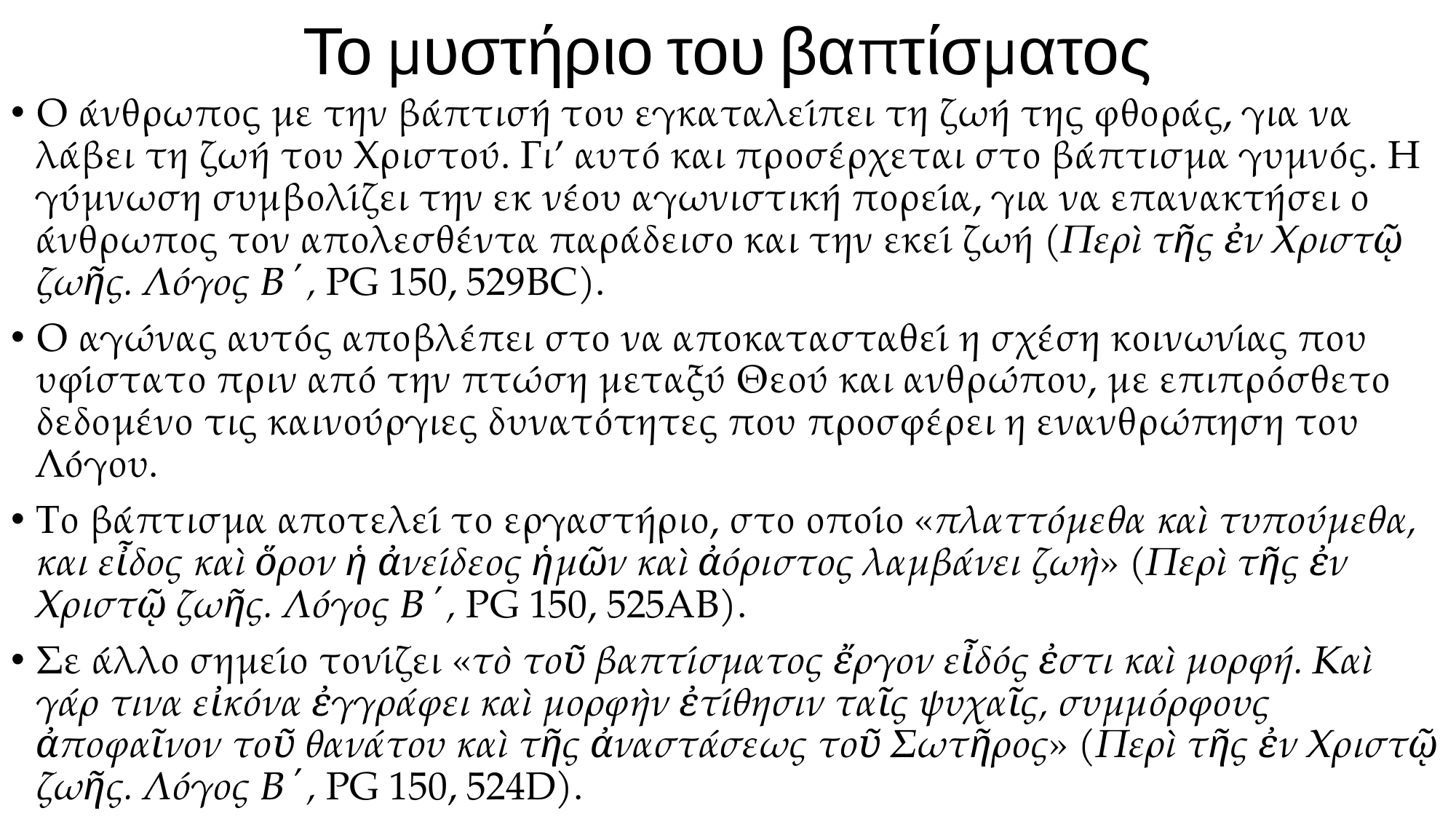

# Το μυστήριο του βαπτίσματος
Ο άνθρωπος με την βάπτισή του εγκαταλείπει τη ζωή της φθοράς, για να λάβει τη ζωή του Χριστού. Γι’ αυτό και προσέρχεται στο βάπτισμα γυμνός. Η γύμνωση συμβολίζει την εκ νέου αγωνιστική πορεία, για να επανακτήσει ο άνθρωπος τον απολεσθέντα παράδεισο και την εκεί ζωή (Περὶ τῆς ἐν Χριστῷ ζωῆς. Λόγος Β΄, PG 150, 529ΒC).
Ο αγώνας αυτός αποβλέπει στο να αποκατασταθεί η σχέση κοινωνίας που υφίστατο πριν από την πτώση μεταξύ Θεού και ανθρώπου, με επιπρόσθετο δεδομένο τις καινούργιες δυνατότητες που προσφέρει η ενανθρώπηση του Λόγου.
Το βάπτισμα αποτελεί το εργαστήριο, στο οποίο «πλαττόμεθα καὶ τυπούμεθα, και εἶδος καὶ ὅρον ἡ ἀνείδεος ἡμῶν καὶ ἀόριστος λαμβάνει ζωὴ» (Περὶ τῆς ἐν Χριστῷ ζωῆς. Λόγος Β΄, PG 150, 525ΑΒ).
Σε άλλο σημείο τονίζει «τὸ τοῦ βαπτίσματος ἔργον εἶδός ἐστι καὶ μορφή. Καὶ γάρ τινα εἰκόνα ἐγγράφει καὶ μορφὴν ἐτίθησιν ταῖς ψυχαῖς, συμμόρφους ἀποφαῖνον τοῦ θανάτου καὶ τῆς ἀναστάσεως τοῦ Σωτῆρος» (Περὶ τῆς ἐν Χριστῷ ζωῆς. Λόγος Β΄, PG 150, 524D).